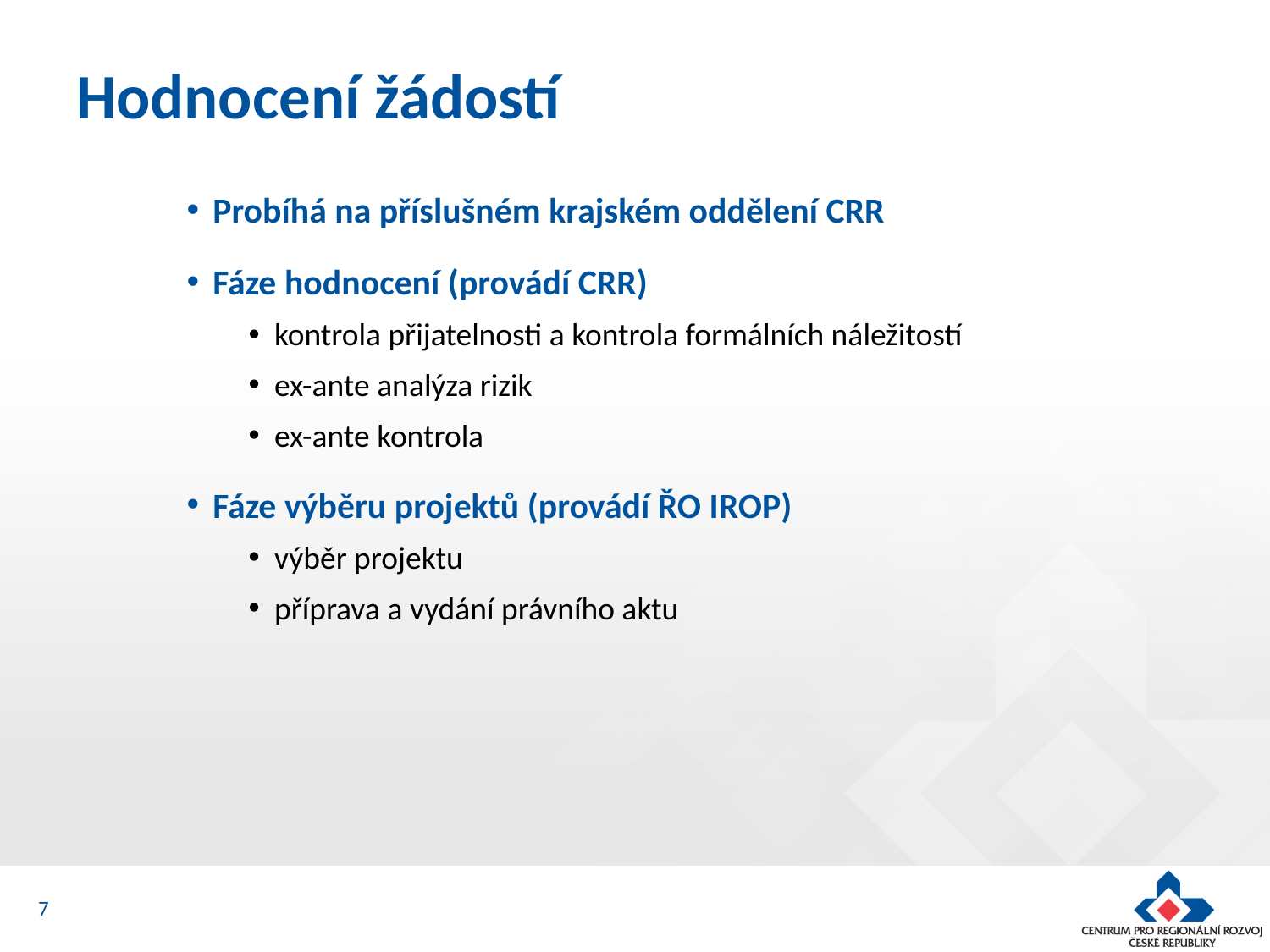

# Hodnocení žádostí
Probíhá na příslušném krajském oddělení CRR
Fáze hodnocení (provádí CRR)
kontrola přijatelnosti a kontrola formálních náležitostí
ex-ante analýza rizik
ex-ante kontrola
Fáze výběru projektů (provádí ŘO IROP)
výběr projektu
příprava a vydání právního aktu

7